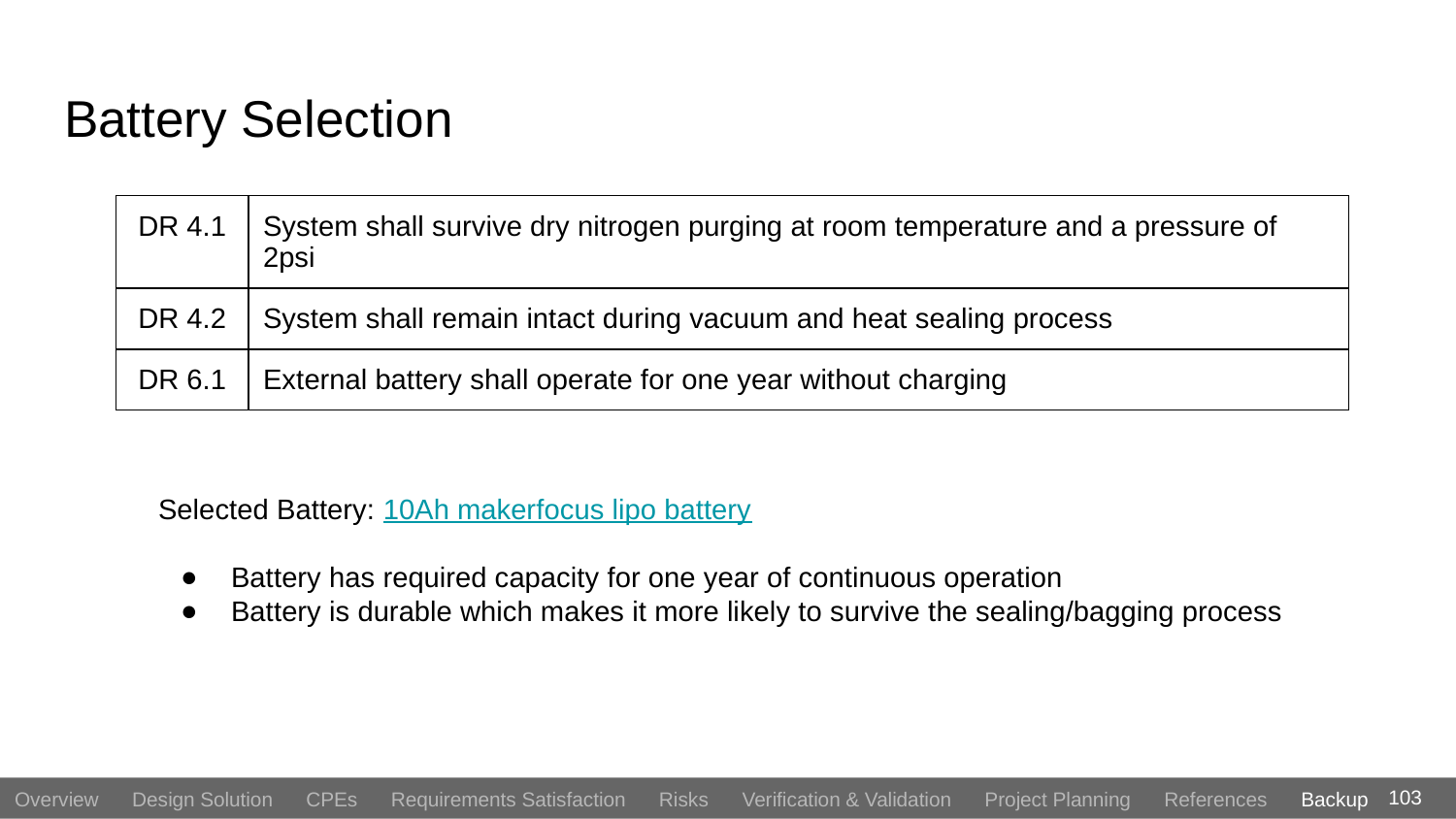

# Battery Selection
| DR 4.1 | System shall survive dry nitrogen purging at room temperature and a pressure of 2psi |
| --- | --- |
| DR 4.2 | System shall remain intact during vacuum and heat sealing process |
| DR 6.1 | External battery shall operate for one year without charging |
Selected Battery: 10Ah makerfocus lipo battery

Battery has required capacity for one year of continuous operation
Battery is durable which makes it more likely to survive the sealing/bagging process

103
Overview      Design Solution      CPEs      Requirements Satisfaction      Risks      Verification & Validation      Project Planning      References      Backup